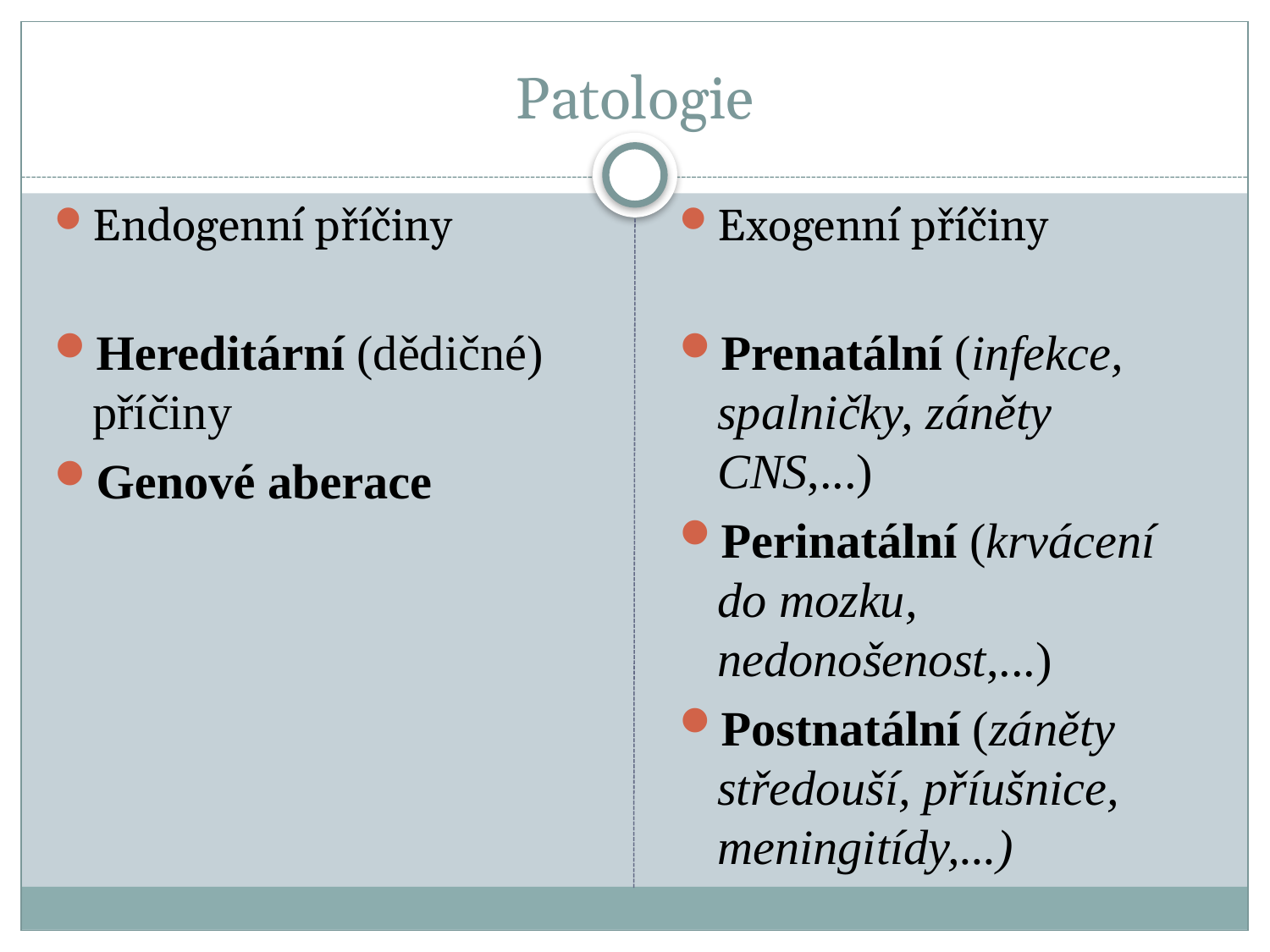

# Patologie
Endogenní příčiny

Hereditární (dědičné) příčiny
Genové aberace

Exogenní příčiny

Prenatální (infekce, spalničky, záněty CNS,...)
Perinatální (krvácení do mozku, nedonošenost,...)
Postnatální (záněty středouší, příušnice, meningitídy,...)